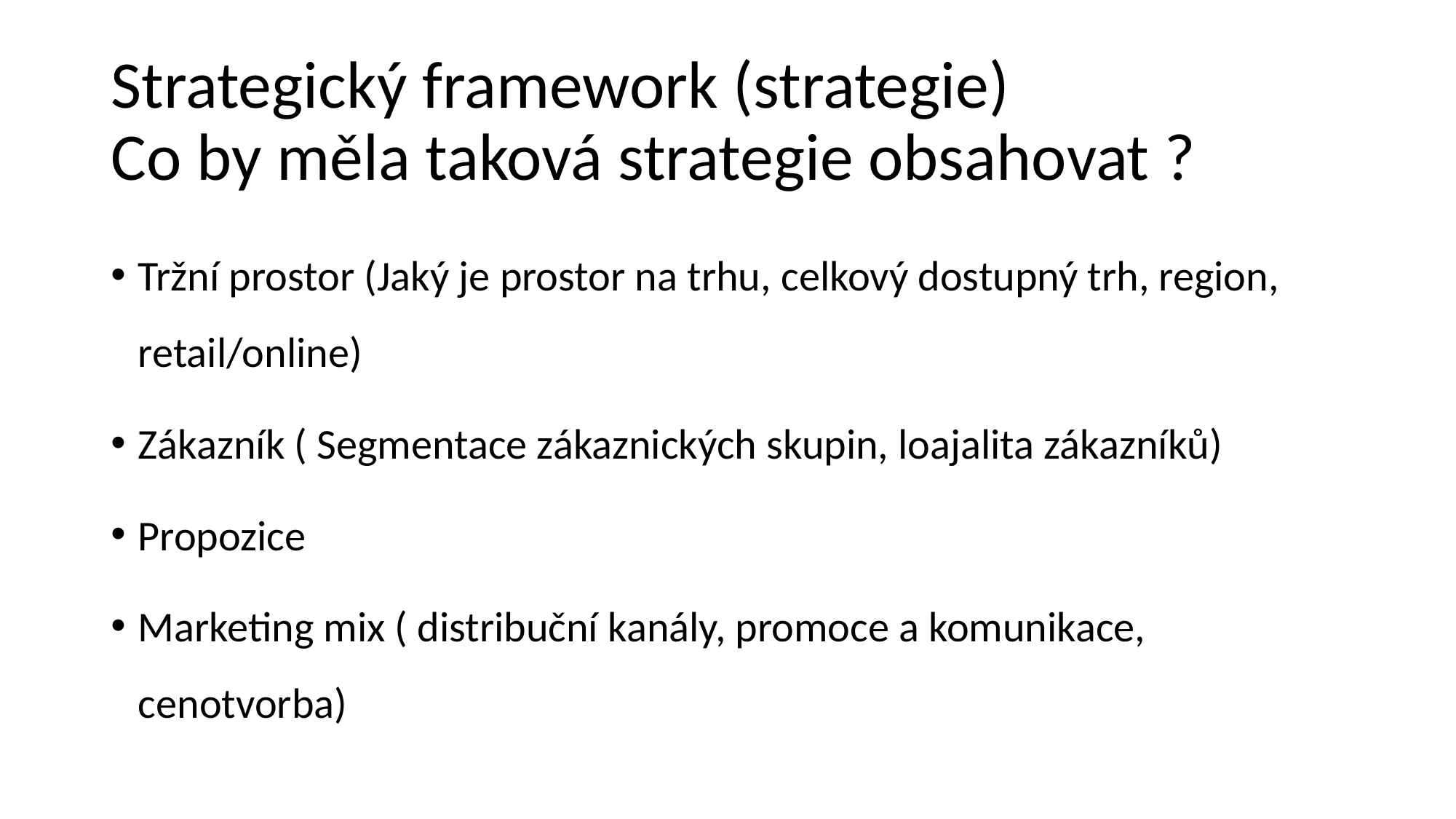

# Strategický framework (strategie) Co by měla taková strategie obsahovat ?
Tržní prostor (Jaký je prostor na trhu, celkový dostupný trh, region, retail/online)
Zákazník ( Segmentace zákaznických skupin, loajalita zákazníků)
Propozice
Marketing mix ( distribuční kanály, promoce a komunikace, cenotvorba)